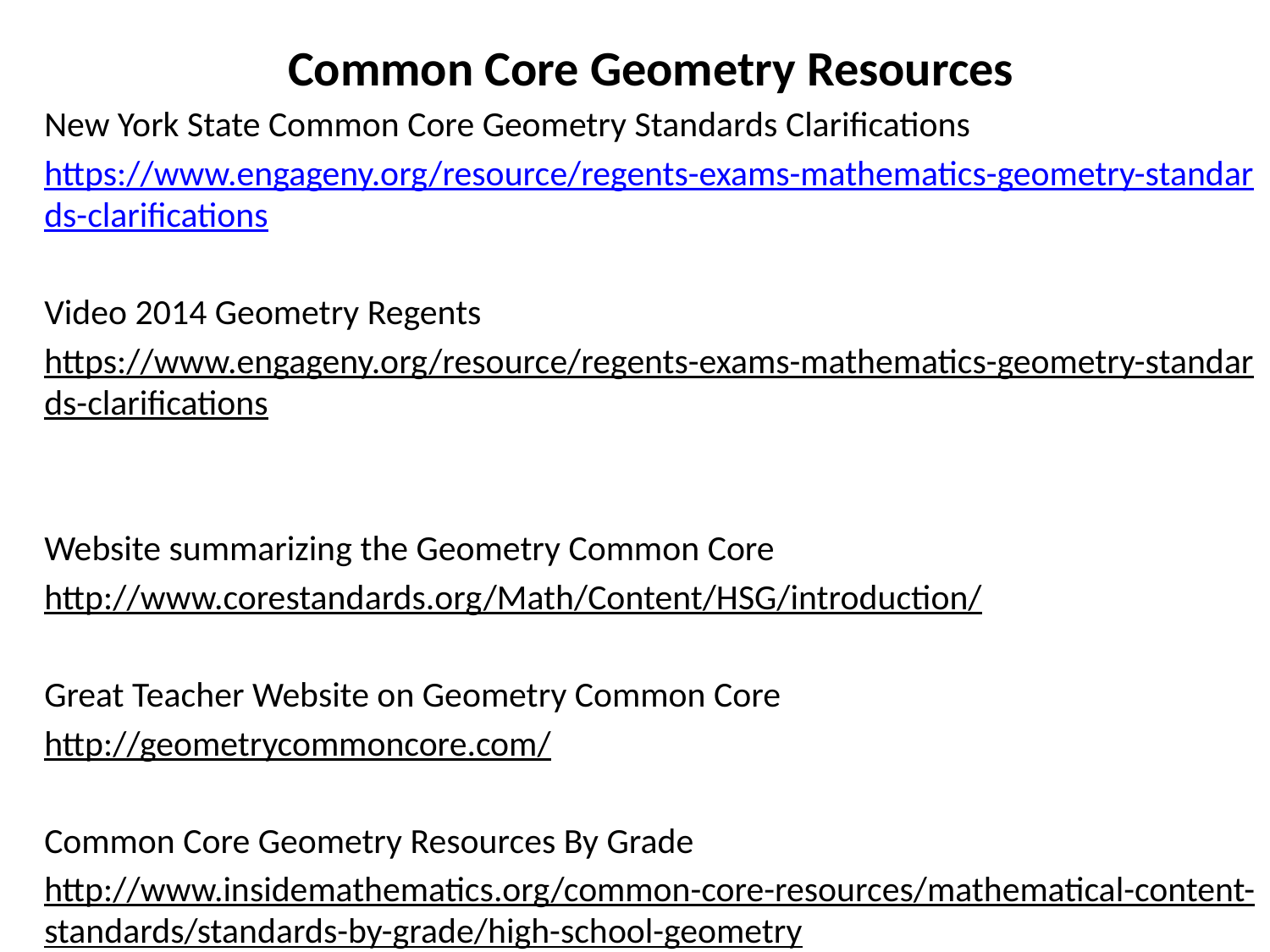

Common Core Geometry Resources
New York State Common Core Geometry Standards Clarifications
https://www.engageny.org/resource/regents-exams-mathematics-geometry-standards-clarifications

Video 2014 Geometry Regents
https://www.engageny.org/resource/regents-exams-mathematics-geometry-standards-clarifications

Website summarizing the Geometry Common Core
http://www.corestandards.org/Math/Content/HSG/introduction/

Great Teacher Website on Geometry Common Core
http://geometrycommoncore.com/

Common Core Geometry Resources By Grade
http://www.insidemathematics.org/common-core-resources/mathematical-content-standards/standards-by-grade/high-school-geometry